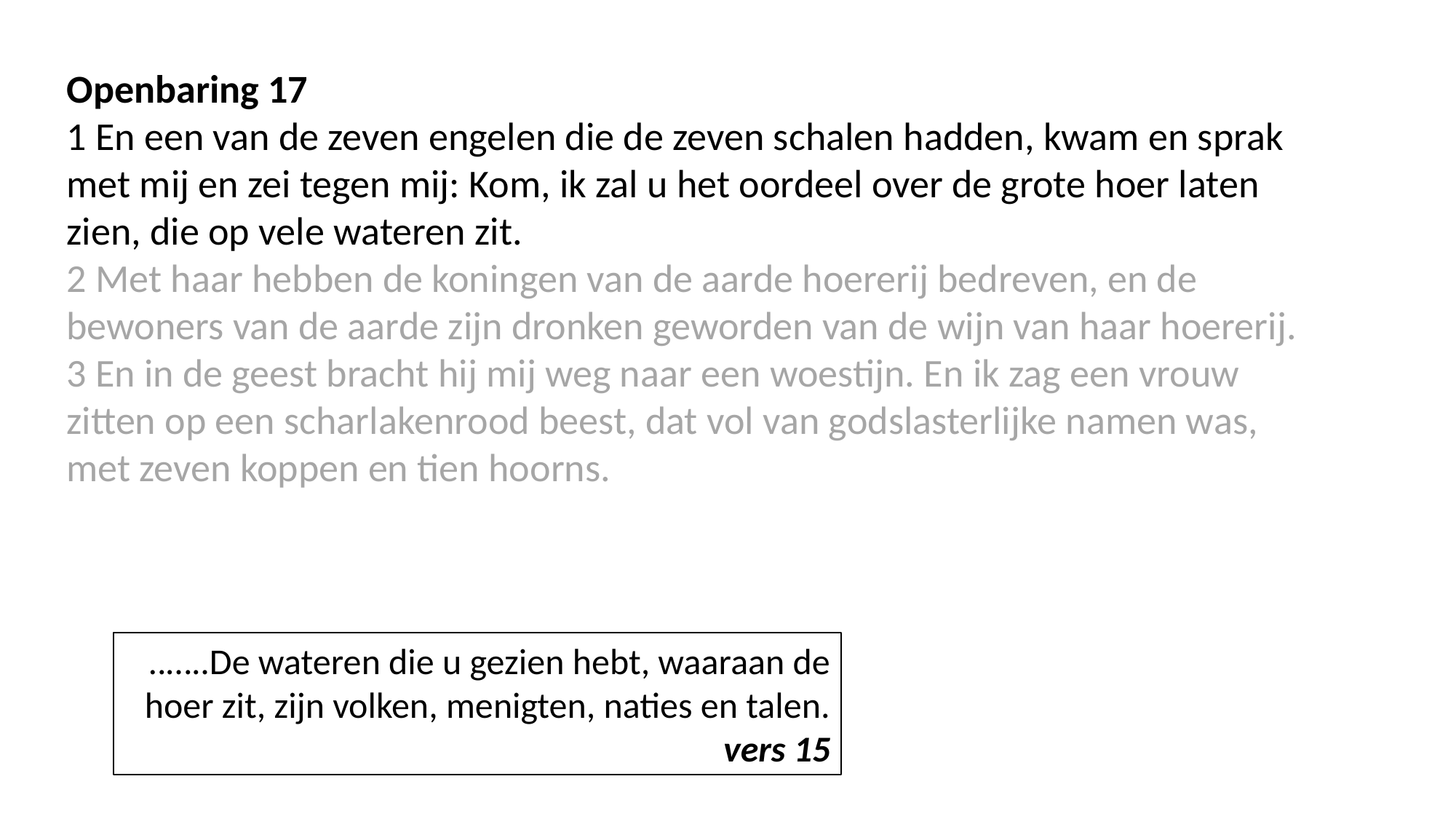

Openbaring 17
1 En een van de zeven engelen die de zeven schalen hadden, kwam en sprak met mij en zei tegen mij: Kom, ik zal u het oordeel over de grote hoer laten zien, die op vele wateren zit.
2 Met haar hebben de koningen van de aarde hoererij bedreven, en de bewoners van de aarde zijn dronken geworden van de wijn van haar hoererij.
3 En in de geest bracht hij mij weg naar een woestijn. En ik zag een vrouw zitten op een scharlakenrood beest, dat vol van godslasterlijke namen was, met zeven koppen en tien hoorns.
..…..De wateren die u gezien hebt, waaraan de hoer zit, zijn volken, menigten, naties en talen.
vers 15